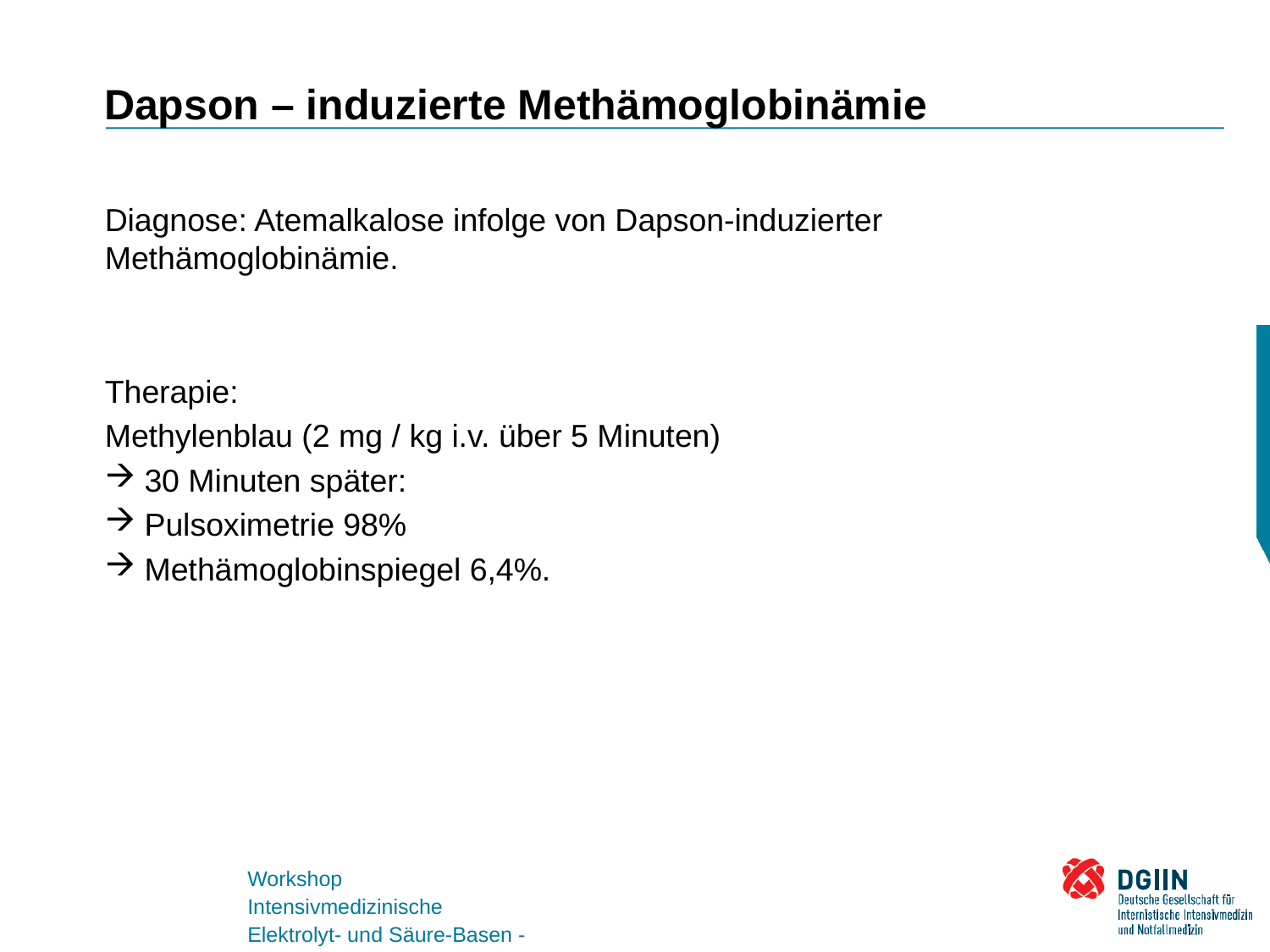

# Dapson – induzierte Methämoglobinämie
Diagnose: Atemalkalose infolge von Dapson-induzierter Methämoglobinämie.

Therapie:
Methylenblau (2 mg / kg i.v. über 5 Minuten)
30 Minuten später:
Pulsoximetrie 98%
Methämoglobinspiegel 6,4%.
Workshop
Intensivmedizinische Elektrolyt- und Säure-Basen - Störungen